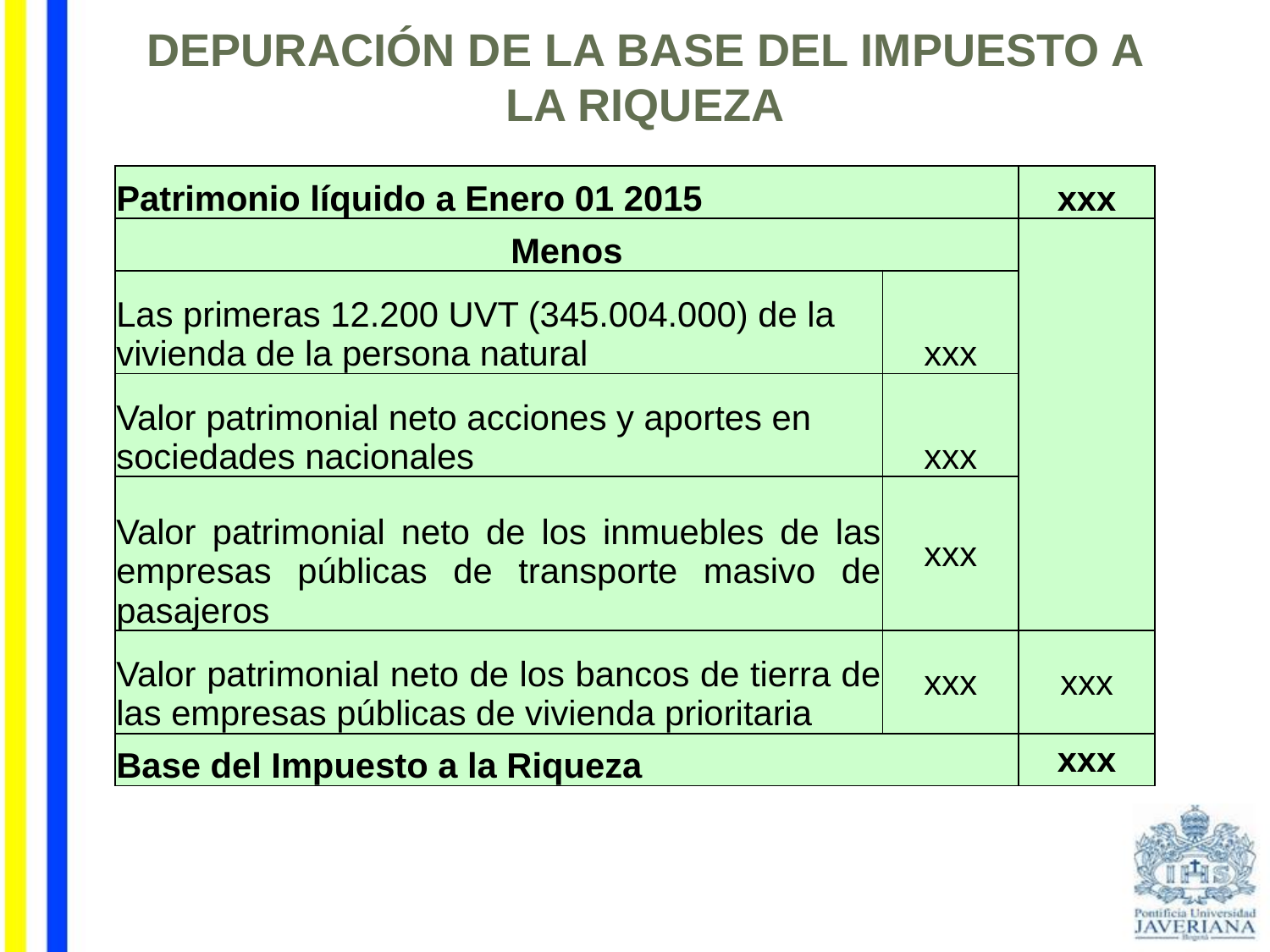

DEPURACIÓN DE LA BASE DEL IMPUESTO A LA RIQUEZA
| Patrimonio líquido a Enero 01 2015 |  | xxx |
| --- | --- | --- |
| Menos |  |  |
| Las primeras 12.200 UVT (345.004.000) de la vivienda de la persona natural | xxx |  |
| Valor patrimonial neto acciones y aportes en sociedades nacionales | xxx |  |
| Valor patrimonial neto de los inmuebles de las empresas públicas de transporte masivo de pasajeros | xxx |  |
| Valor patrimonial neto de los bancos de tierra de las empresas públicas de vivienda prioritaria | xxx | xxx |
| Base del Impuesto a la Riqueza |  | xxx |